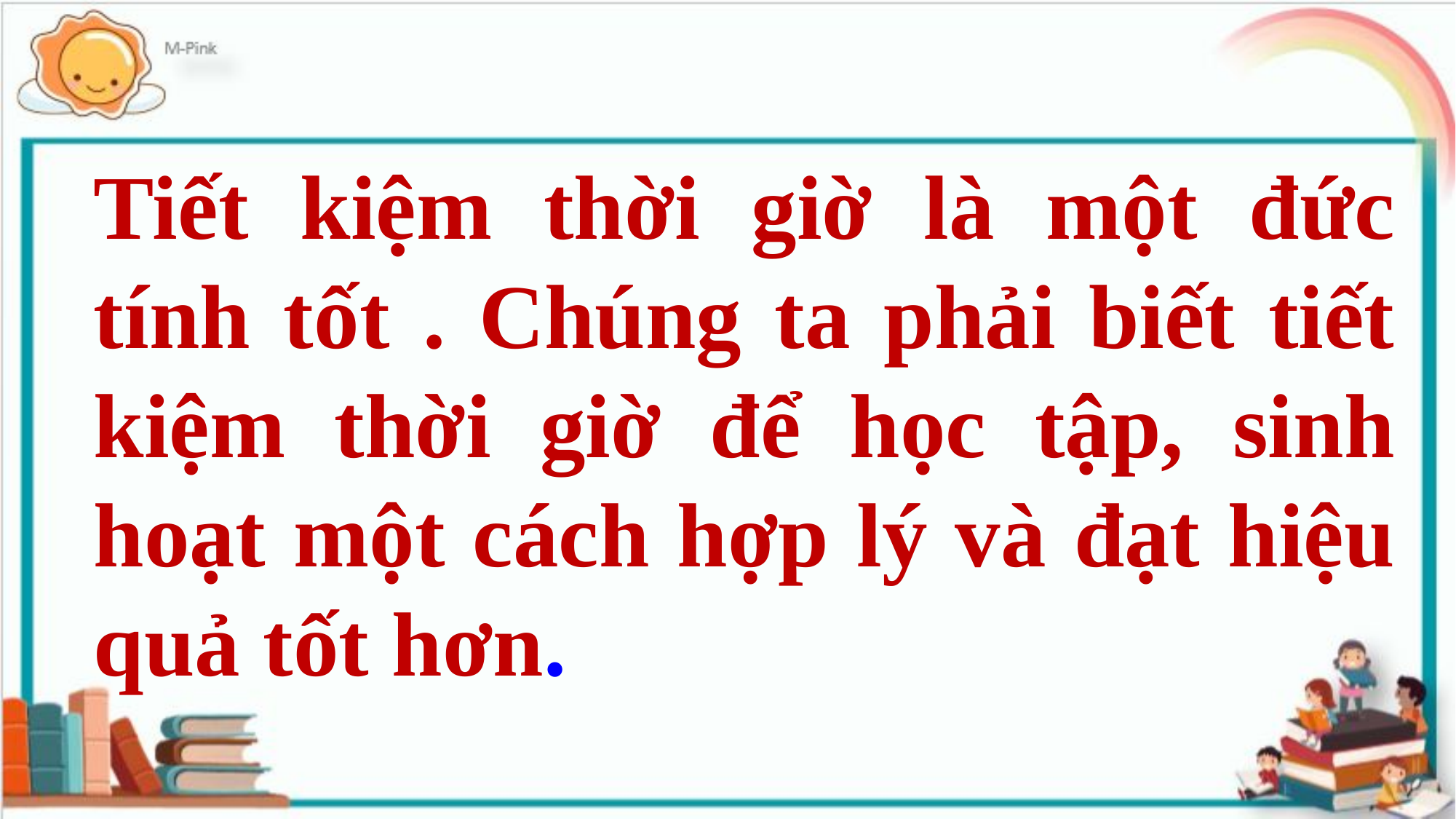

Tiết kiệm thời giờ là một đức tính tốt . Chúng ta phải biết tiết kiệm thời giờ để học tập, sinh hoạt một cách hợp lý và đạt hiệu quả tốt hơn.